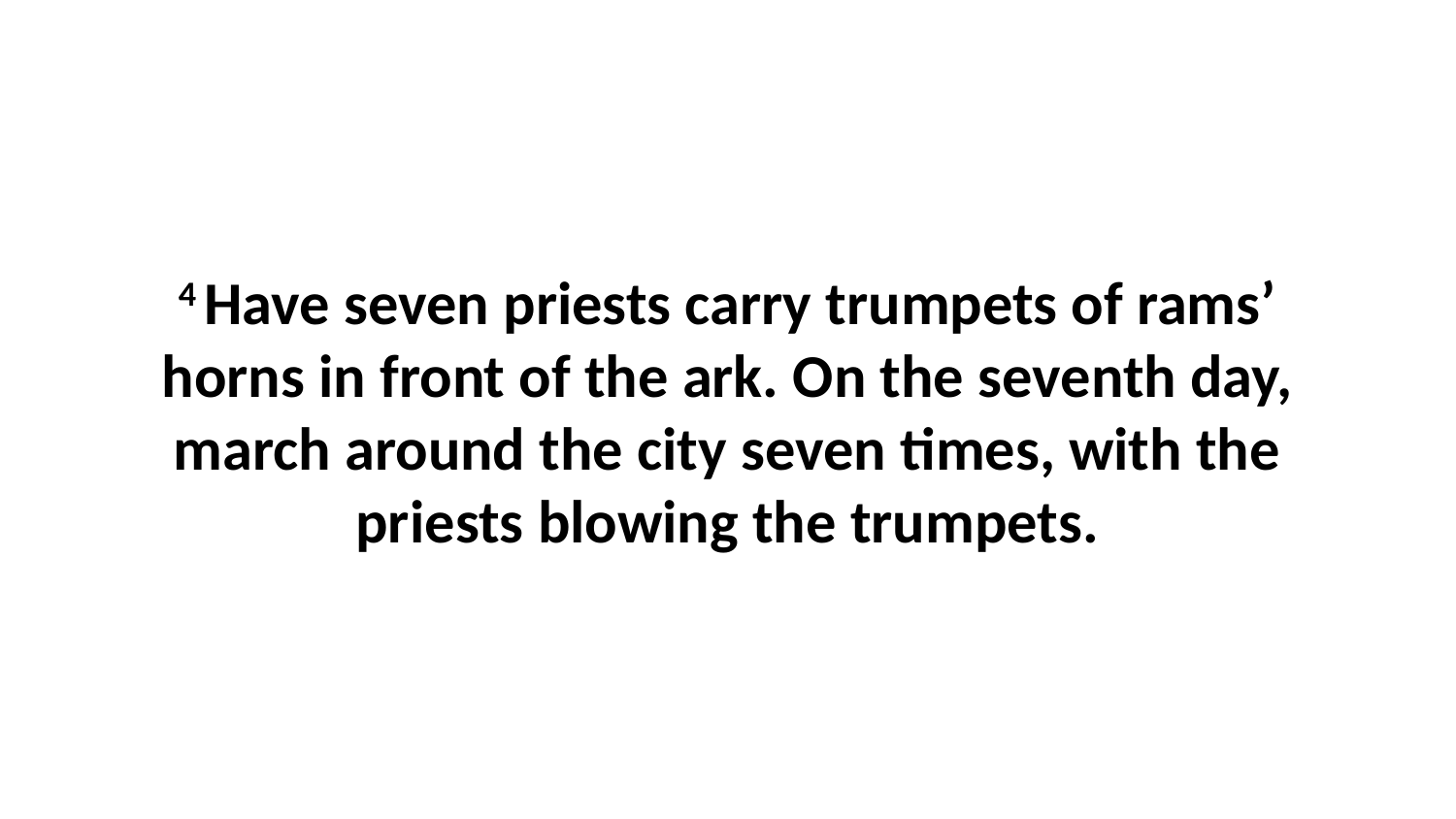

4 Have seven priests carry trumpets of rams’ horns in front of the ark. On the seventh day, march around the city seven times, with the priests blowing the trumpets.